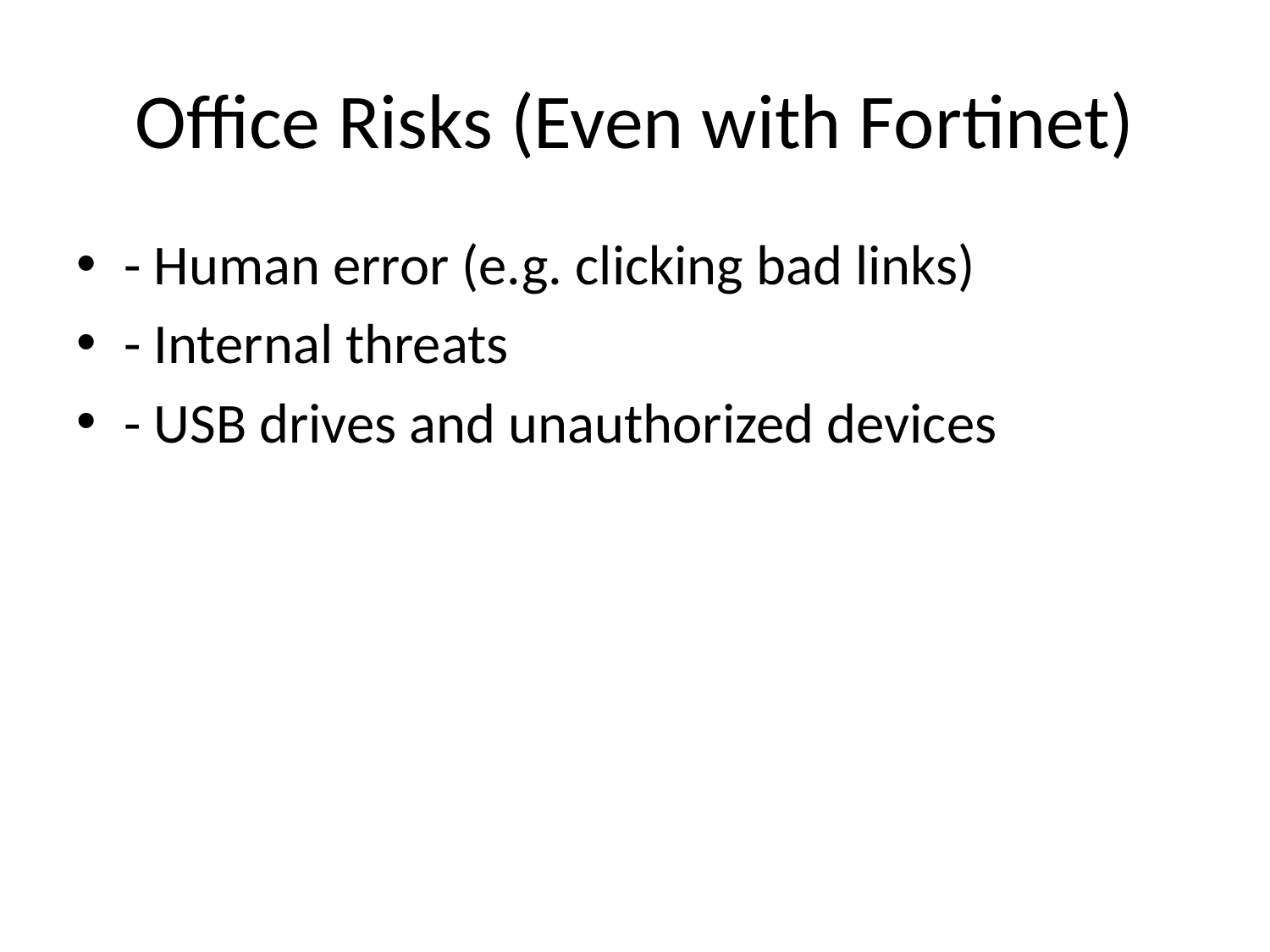

# Office Risks (Even with Fortinet)
- Human error (e.g. clicking bad links)
- Internal threats
- USB drives and unauthorized devices